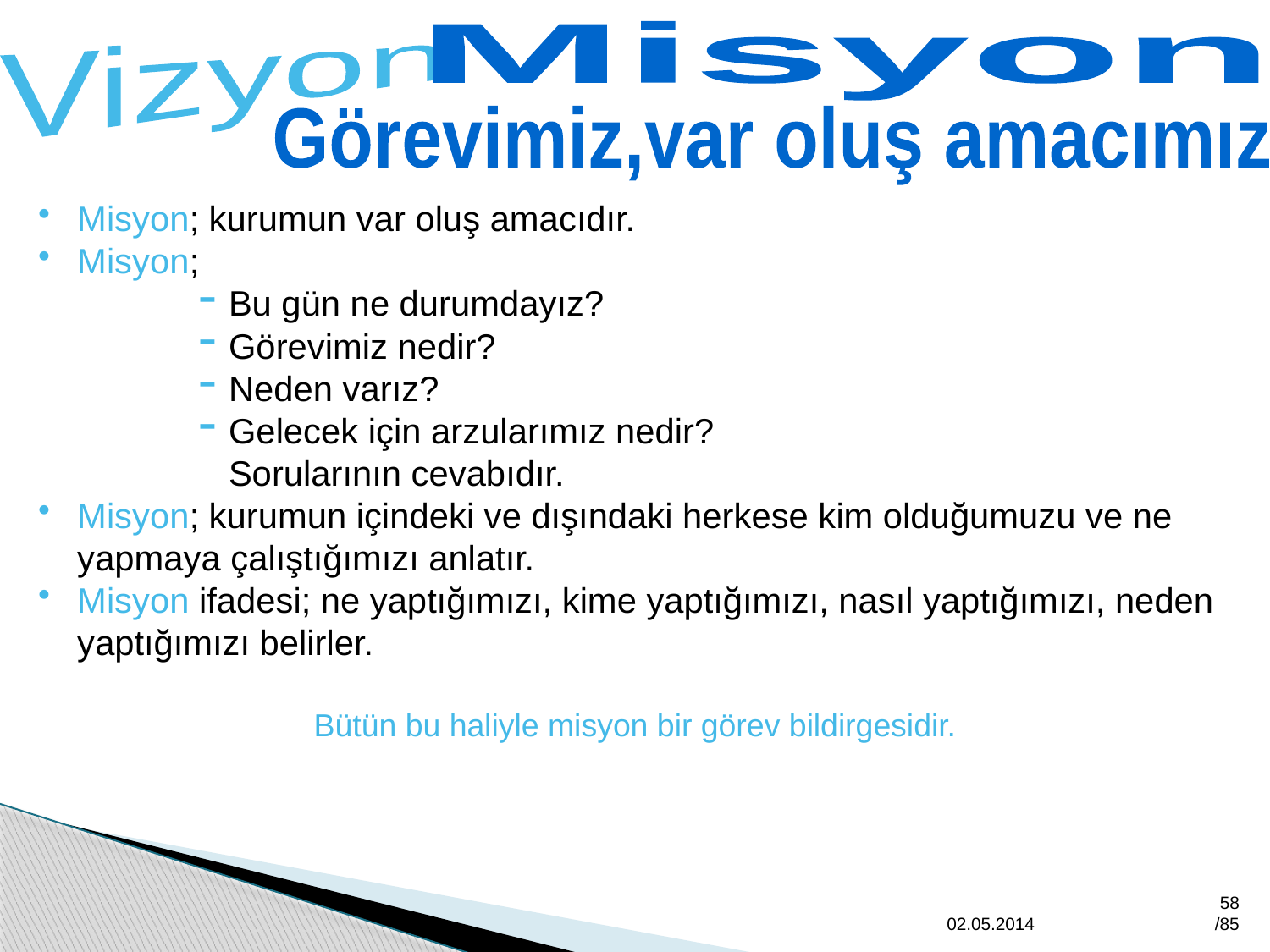

Misyon
Vizyon
Görevimiz,var oluş amacımız
Misyon; kurumun var oluş amacıdır.
Misyon;
Bu gün ne durumdayız?
Görevimiz nedir?
Neden varız?
Gelecek için arzularımız nedir?
Sorularının cevabıdır.
Misyon; kurumun içindeki ve dışındaki herkese kim olduğumuzu ve ne yapmaya çalıştığımızı anlatır.
Misyon ifadesi; ne yaptığımızı, kime yaptığımızı, nasıl yaptığımızı, neden yaptığımızı belirler.

Bütün bu haliyle misyon bir görev bildirgesidir.
02.05.2014
58/85